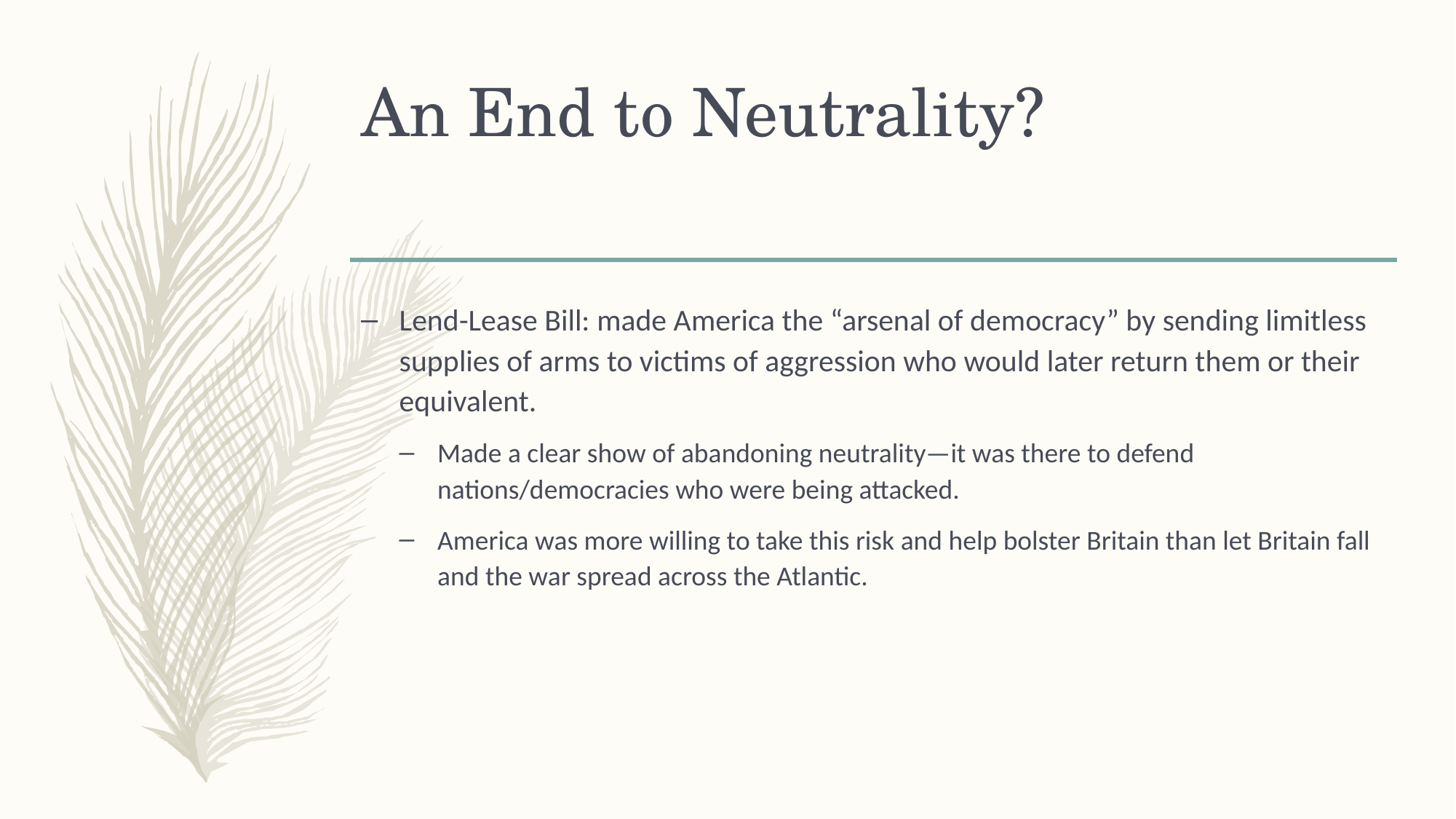

# An End to Neutrality?
Lend-Lease Bill: made America the “arsenal of democracy” by sending limitless supplies of arms to victims of aggression who would later return them or their equivalent.
Made a clear show of abandoning neutrality—it was there to defend nations/democracies who were being attacked.
America was more willing to take this risk and help bolster Britain than let Britain fall and the war spread across the Atlantic.